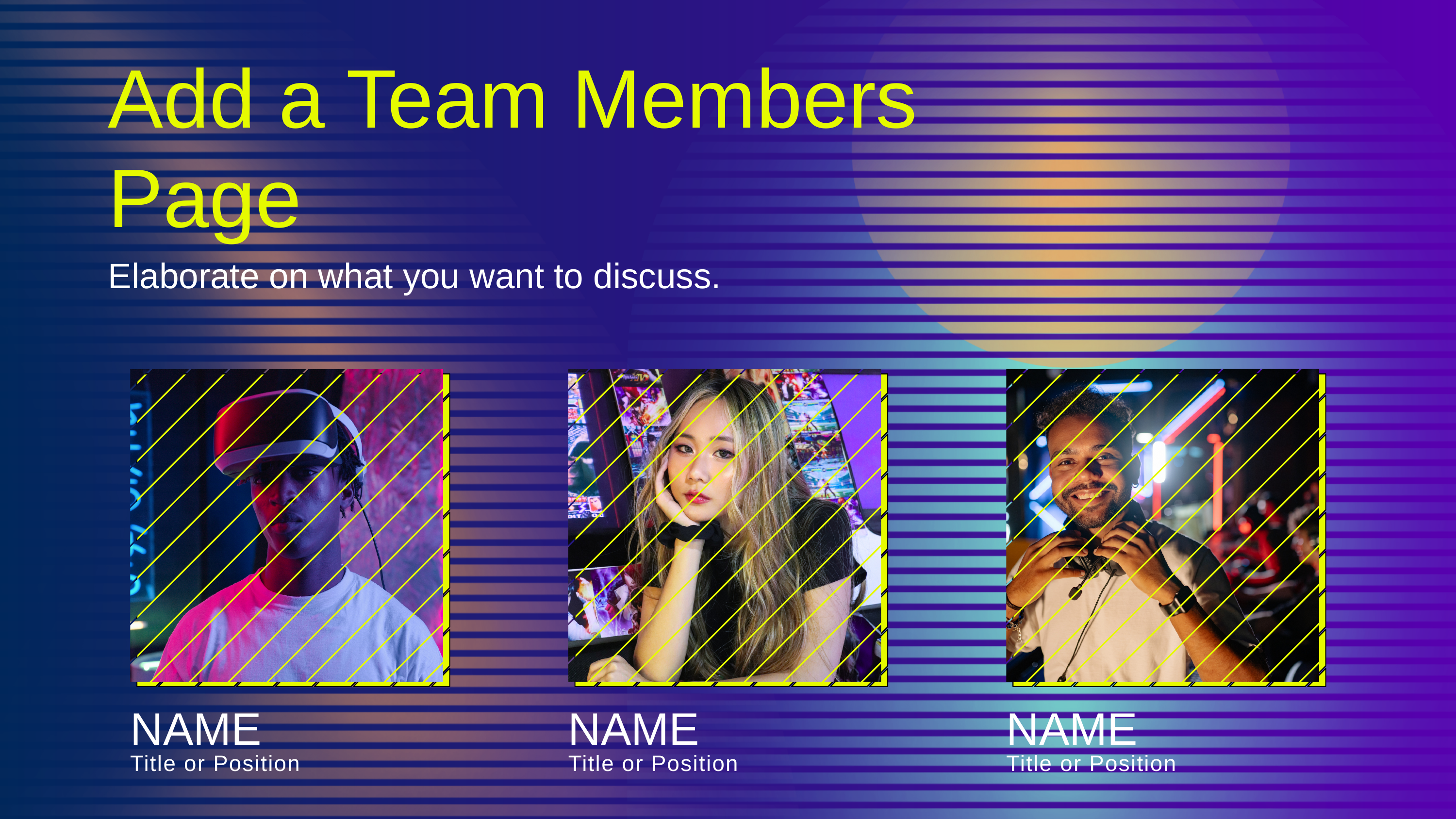

Add a Team Members Page
Elaborate on what you want to discuss.

NAME
NAME
NAME
Title or Position
Title or Position
Title or Position